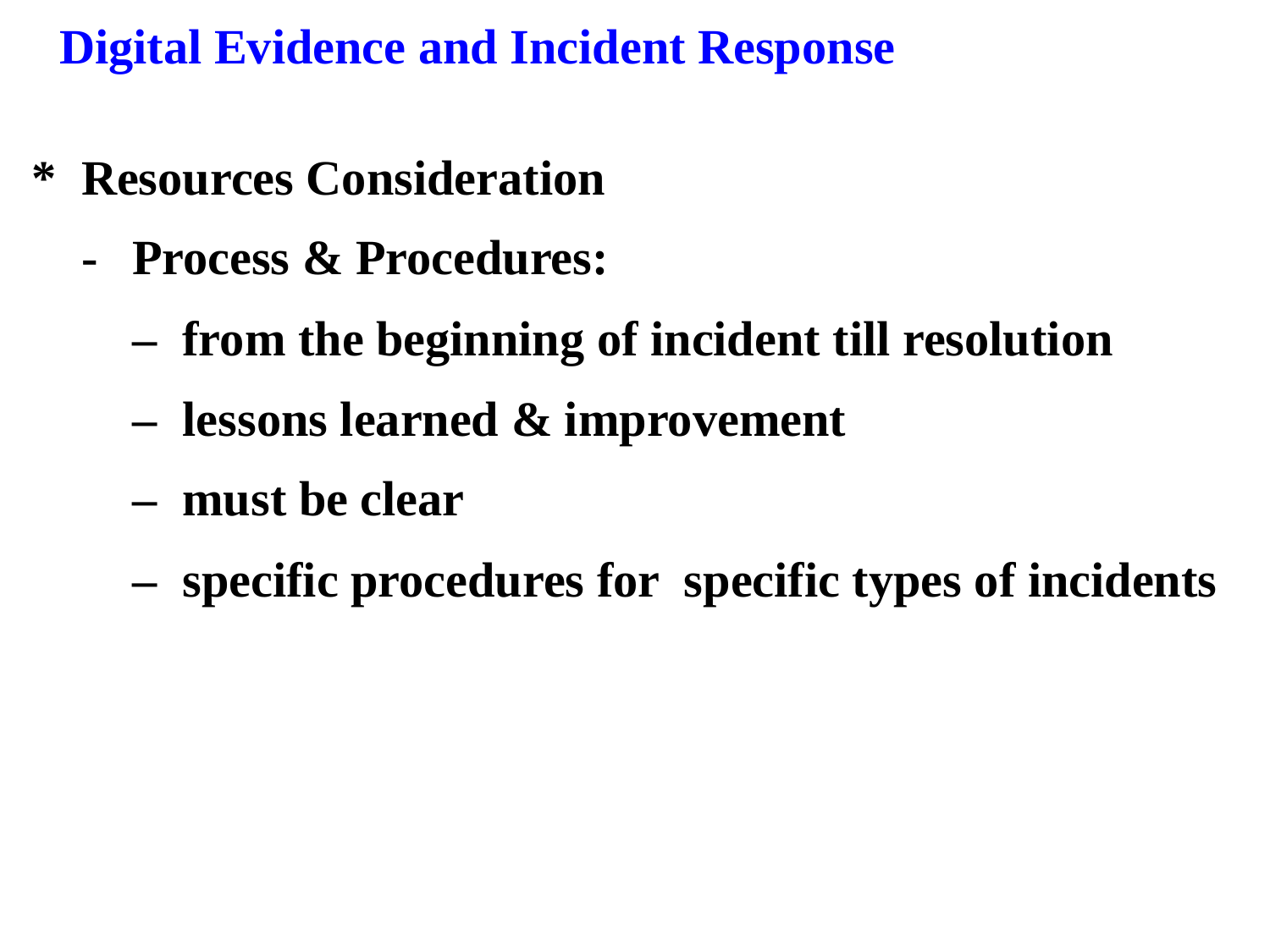

Digital Evidence and Incident Response
*	Resources Consideration
	-	Process & Procedures:
		–	from the beginning of incident till resolution
		–	lessons learned & improvement
		– 	must be clear
		– 	specific procedures for  specific types of incidents